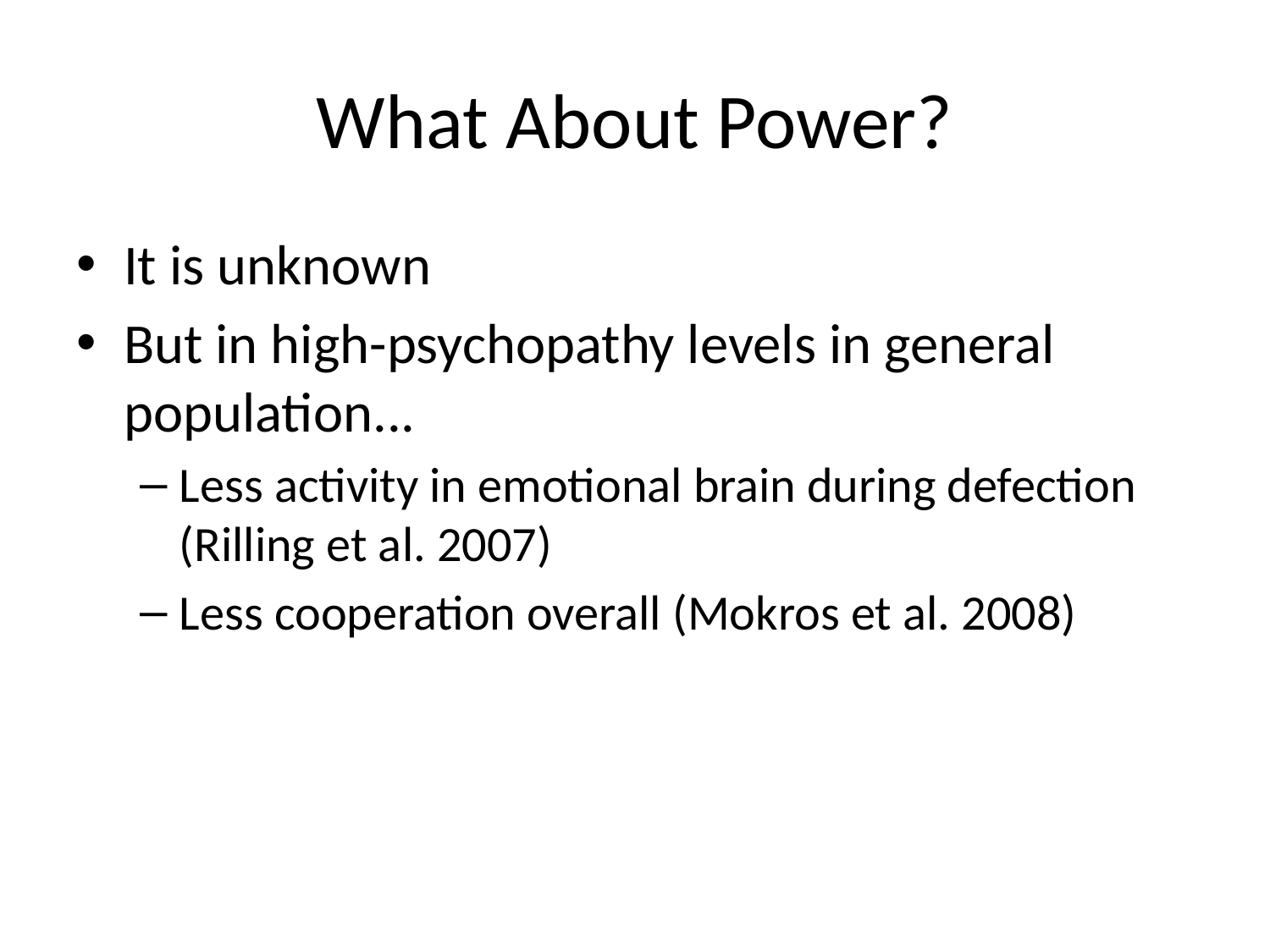

# What About Power?
It is unknown
But in high-psychopathy levels in general population...
Less activity in emotional brain during defection (Rilling et al. 2007)
Less cooperation overall (Mokros et al. 2008)